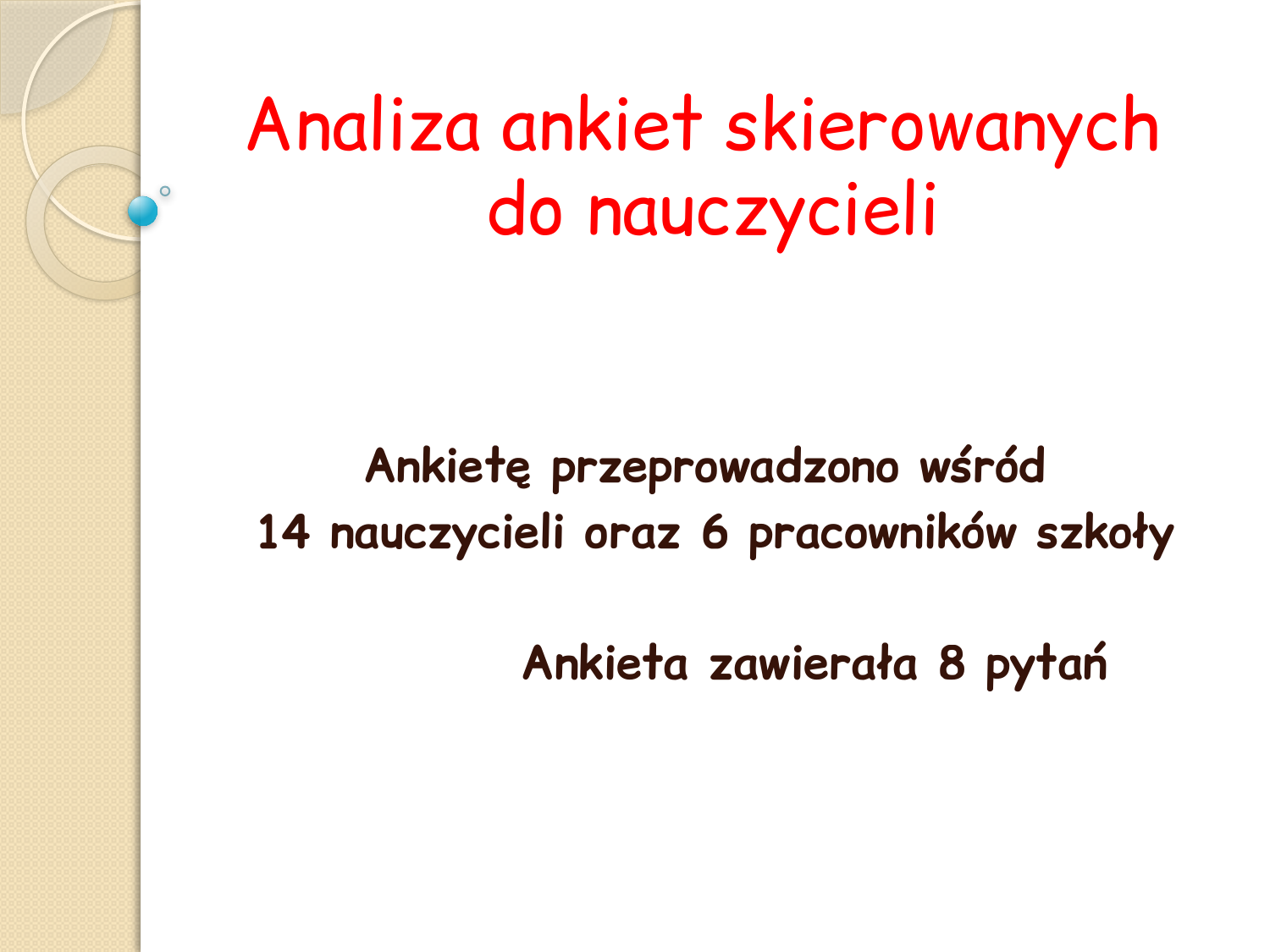

# Analiza ankiet skierowanych do nauczycieli
Ankietę przeprowadzono wśród
14 nauczycieli oraz 6 pracowników szkoły

          Ankieta zawierała 8 pytań